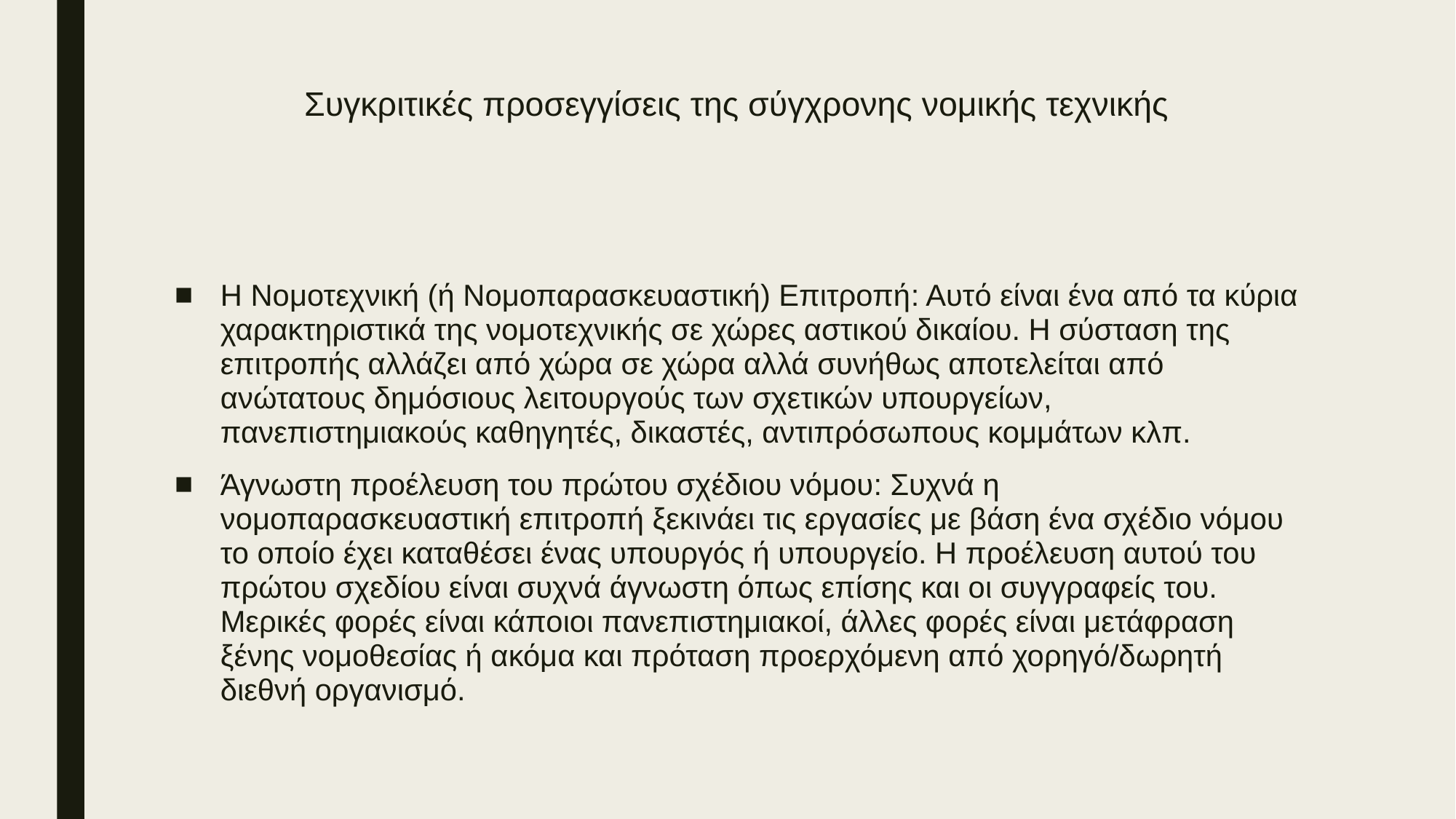

# Συγκριτικές προσεγγίσεις της σύγχρονης νομικής τεχνικής
Η Νομοτεχνική (ή Νομοπαρασκευαστική) Επιτροπή: Αυτό είναι ένα από τα κύρια χαρακτηριστικά της νομοτεχνικής σε χώρες αστικού δικαίου. Η σύσταση της επιτροπής αλλάζει από χώρα σε χώρα αλλά συνήθως αποτελείται από ανώτατους δημόσιους λειτουργούς των σχετικών υπουργείων, πανεπιστημιακούς καθηγητές, δικαστές, αντιπρόσωπους κομμάτων κλπ.
Άγνωστη προέλευση του πρώτου σχέδιου νόμου: Συχνά η νομοπαρασκευαστική επιτροπή ξεκινάει τις εργασίες με βάση ένα σχέδιο νόμου το οποίο έχει καταθέσει ένας υπουργός ή υπουργείο. Η προέλευση αυτού του πρώτου σχεδίου είναι συχνά άγνωστη όπως επίσης και οι συγγραφείς του. Μερικές φορές είναι κάποιοι πανεπιστημιακοί, άλλες φορές είναι μετάφραση ξένης νομοθεσίας ή ακόμα και πρόταση προερχόμενη από χορηγό/δωρητή διεθνή οργανισμό.